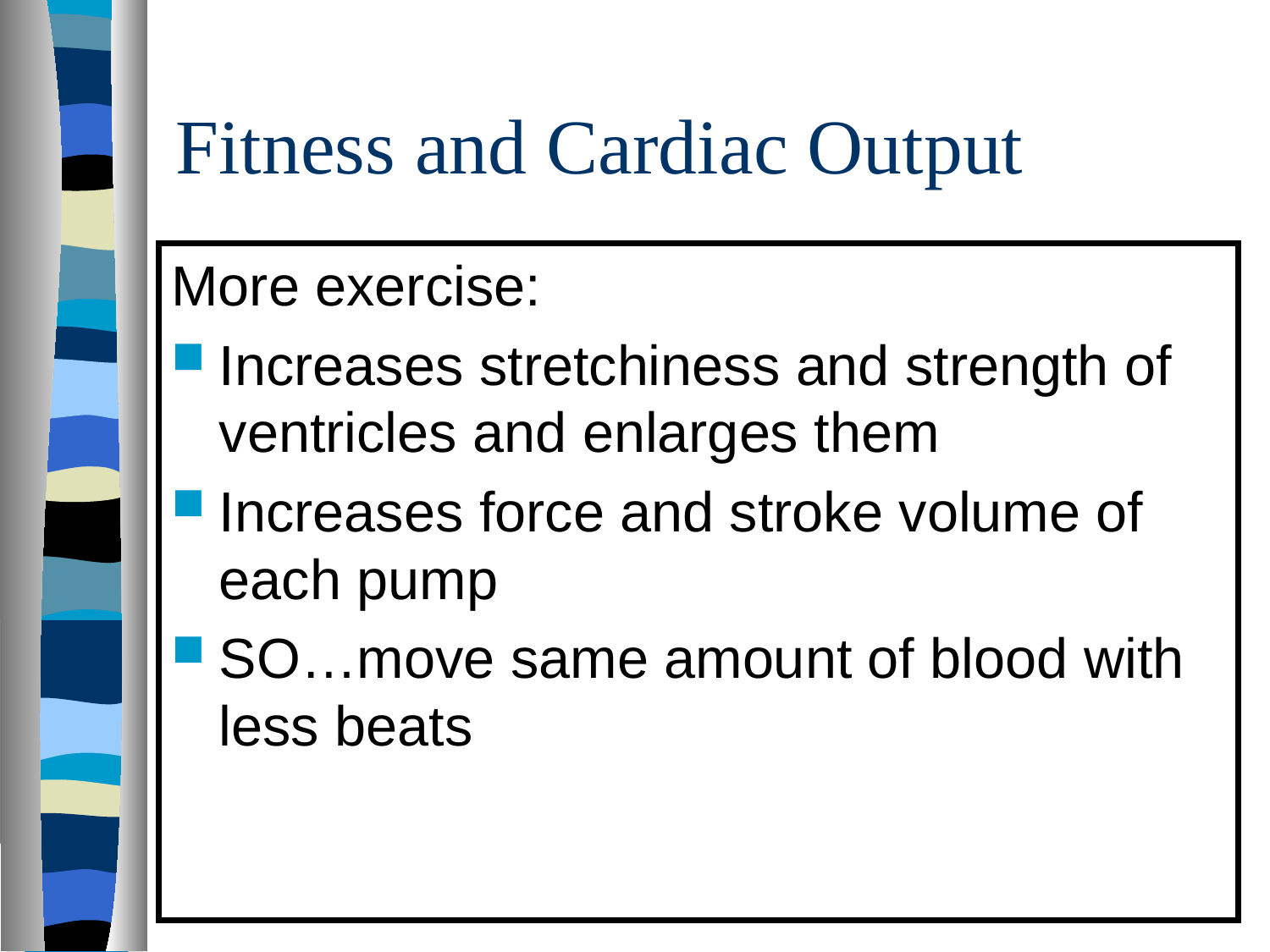

# Fitness and Cardiac Output
More exercise:
Increases stretchiness and strength of ventricles and enlarges them
Increases force and stroke volume of each pump
SO…move same amount of blood with less beats